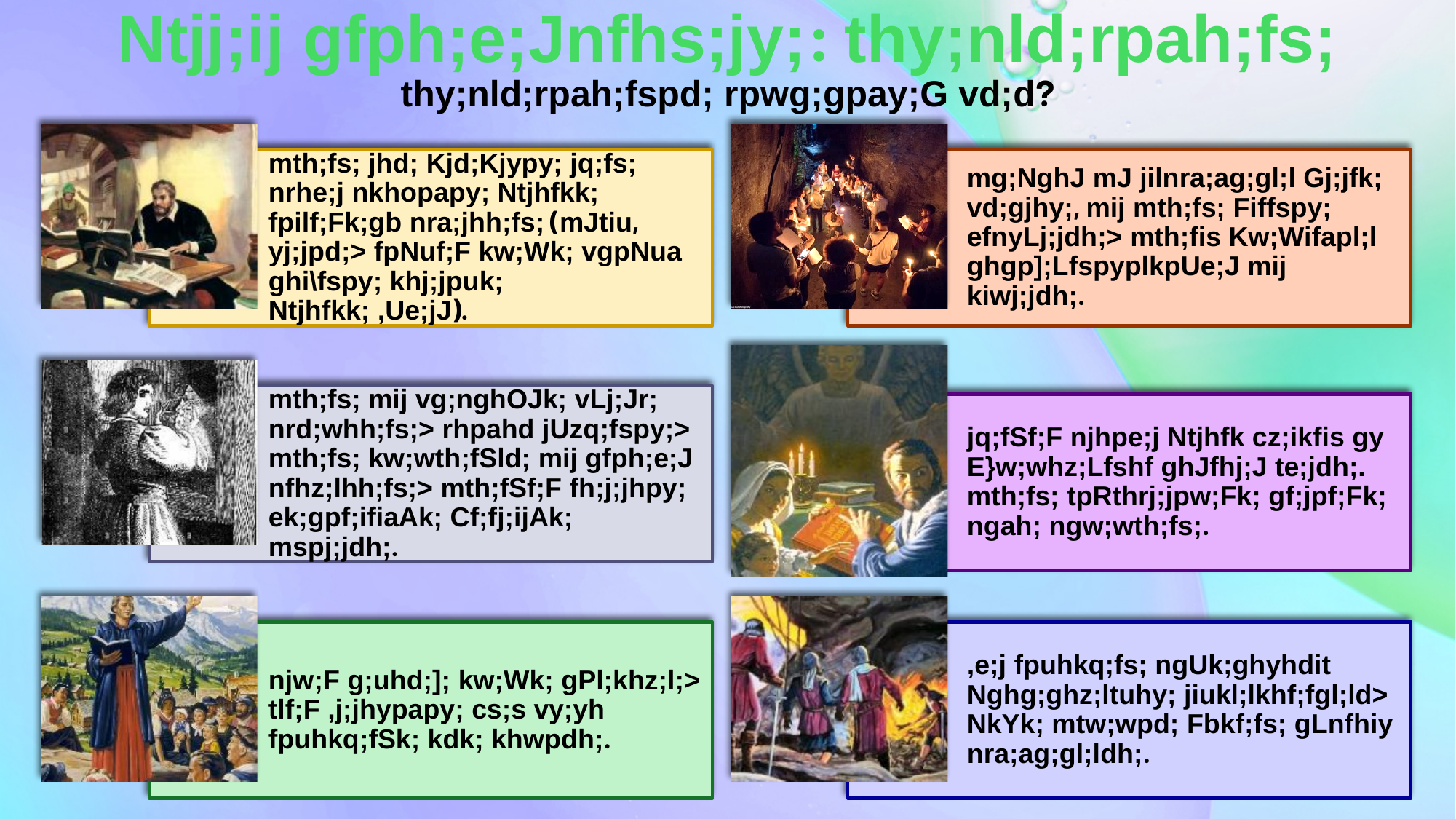

Ntjj;ij gfph;e;Jnfhs;jy;: thy;nld;rpah;fs;
thy;nld;rpah;fspd; rpwg;gpay;G vd;d?
mth;fs; jhd; Kjd;Kjypy; jq;fs; nrhe;j nkhopapy; Ntjhfkk; fpilf;Fk;gb nra;jhh;fs; (mJtiu, yj;jpd;> fpNuf;F kw;Wk; vgpNua ghi\fspy; khj;jpuk; Ntjhfkk; ,Ue;jJ).
mg;NghJ mJ jilnra;ag;gl;l Gj;jfk; vd;gjhy;, mij mth;fs; Fiffspy; efnyLj;jdh;> mth;fis Kw;Wifapl;l ghgp];LfspyplkpUe;J mij kiwj;jdh;.
mth;fs; mij vg;nghOJk; vLj;Jr; nrd;whh;fs;> rhpahd jUzq;fspy;> mth;fs; kw;wth;fSld; mij gfph;e;J nfhz;lhh;fs;> mth;fSf;F fh;j;jhpy; ek;gpf;ifiaAk; Cf;fj;ijAk; mspj;jdh;.
jq;fSf;F njhpe;j Ntjhfk cz;ikfis gy E}w;whz;Lfshf ghJfhj;J te;jdh;. mth;fs; tpRthrj;jpw;Fk; gf;jpf;Fk; ngah; ngw;wth;fs;.
njw;F g;uhd;]; kw;Wk; gPl;khz;l;> tlf;F ,j;jhypapy; cs;s vy;yh fpuhkq;fSk; kdk; khwpdh;.
,e;j fpuhkq;fs; ngUk;ghyhdit Nghg;ghz;ltuhy; jiukl;lkhf;fgl;ld> NkYk; mtw;wpd; Fbkf;fs; gLnfhiy nra;ag;gl;ldh;.